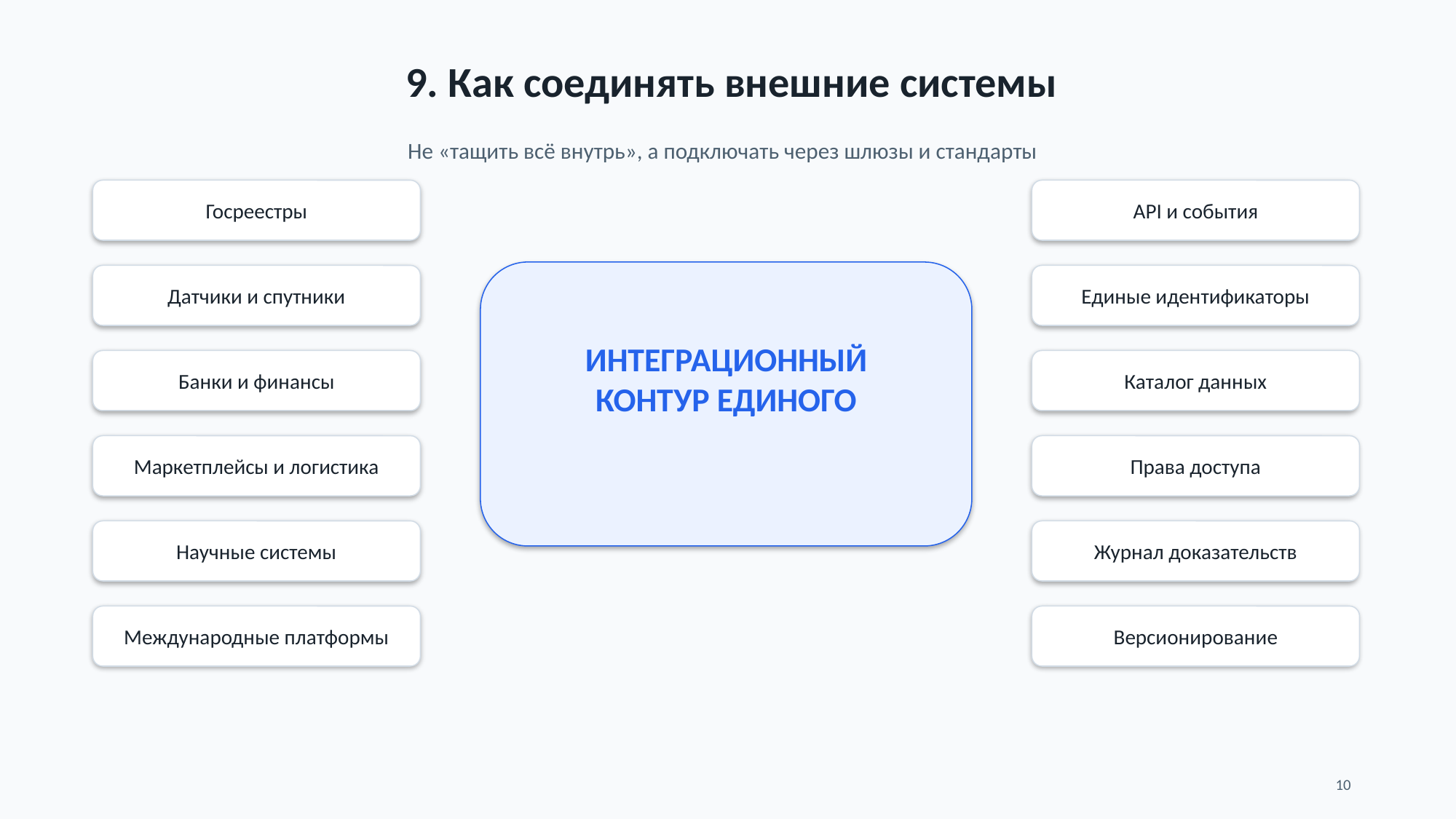

9. Как соединять внешние системы
Не «тащить всё внутрь», а подключать через шлюзы и стандарты

Госреестры
API и события

Датчики и спутники
Единые идентификаторы
ИНТЕГРАЦИОННЫЙ
КОНТУР ЕДИНОГО

Банки и финансы
Каталог данных

Маркетплейсы и логистика
Права доступа

Научные системы
Журнал доказательств

Международные платформы
Версионирование
10